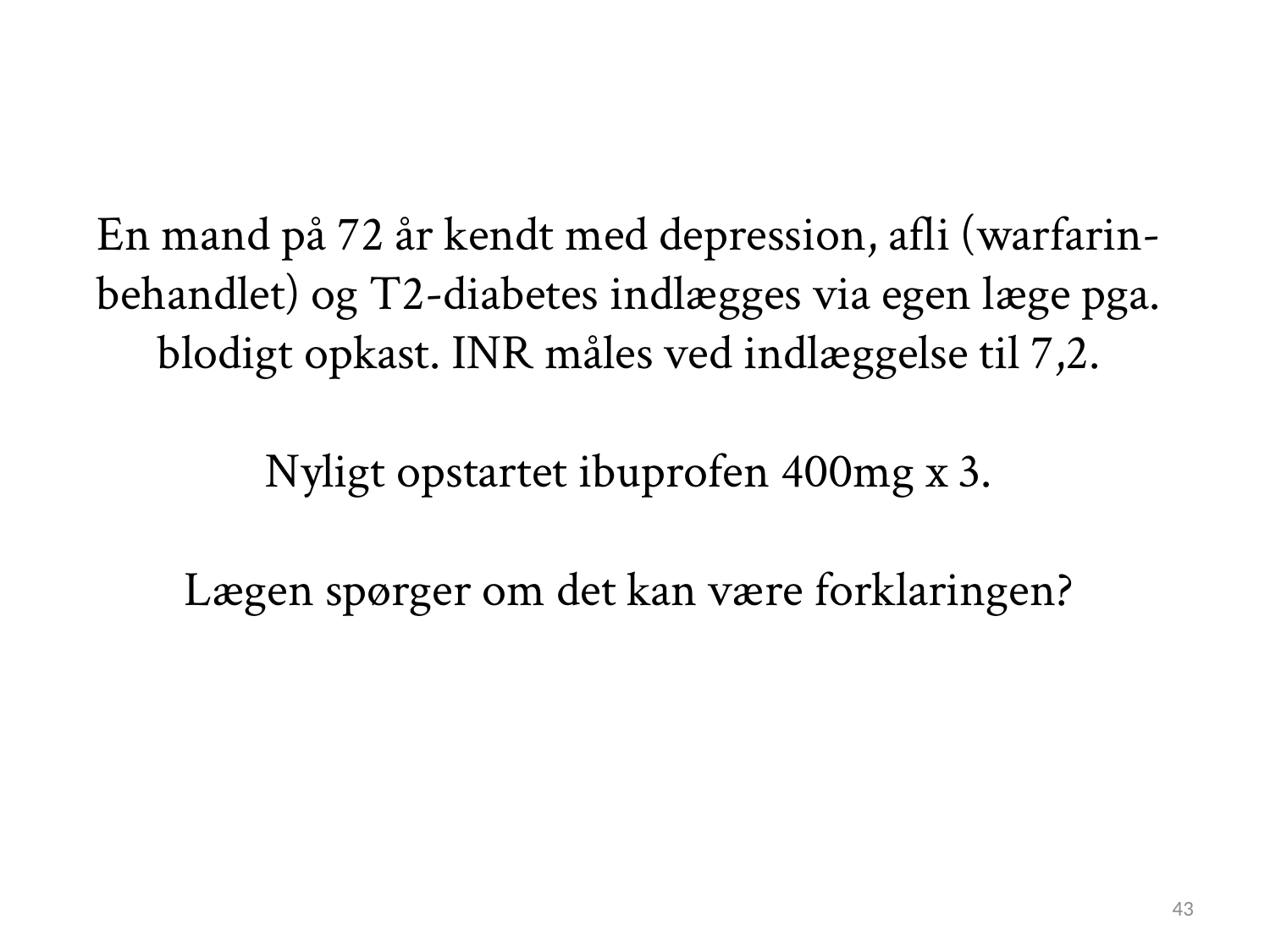

En mand på 72 år kendt med depression, afli (warfarin-behandlet) og T2-diabetes indlægges via egen læge pga. blodigt opkast. INR måles ved indlæggelse til 7,2.

Nyligt opstartet ibuprofen 400mg x 3.

Lægen spørger om det kan være forklaringen?
43